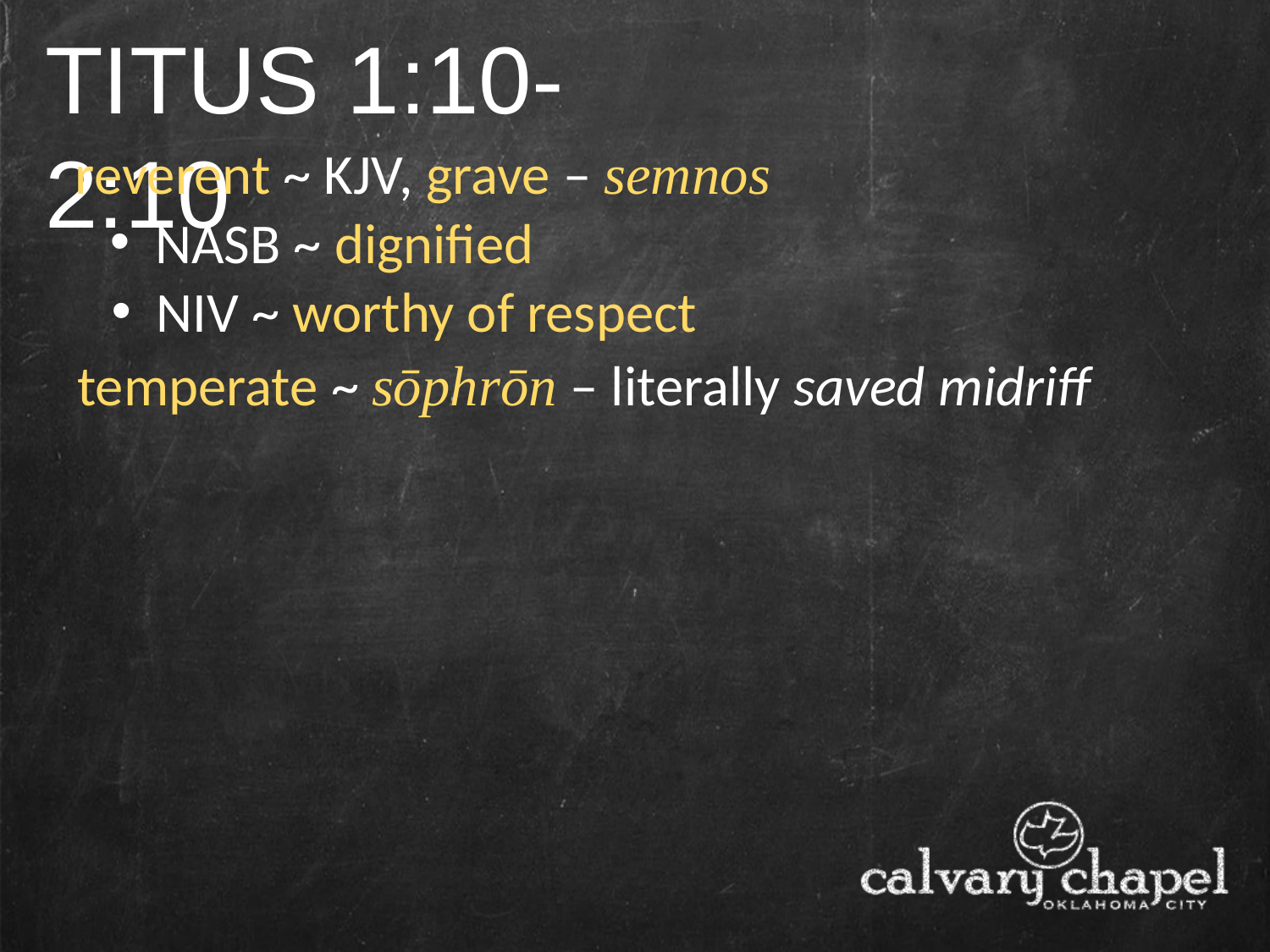

TITUS 1:10-2:10
reverent ~ KJV, grave – semnos
 NASB ~ dignified
 NIV ~ worthy of respect
temperate ~ sōphrōn – literally saved midriff